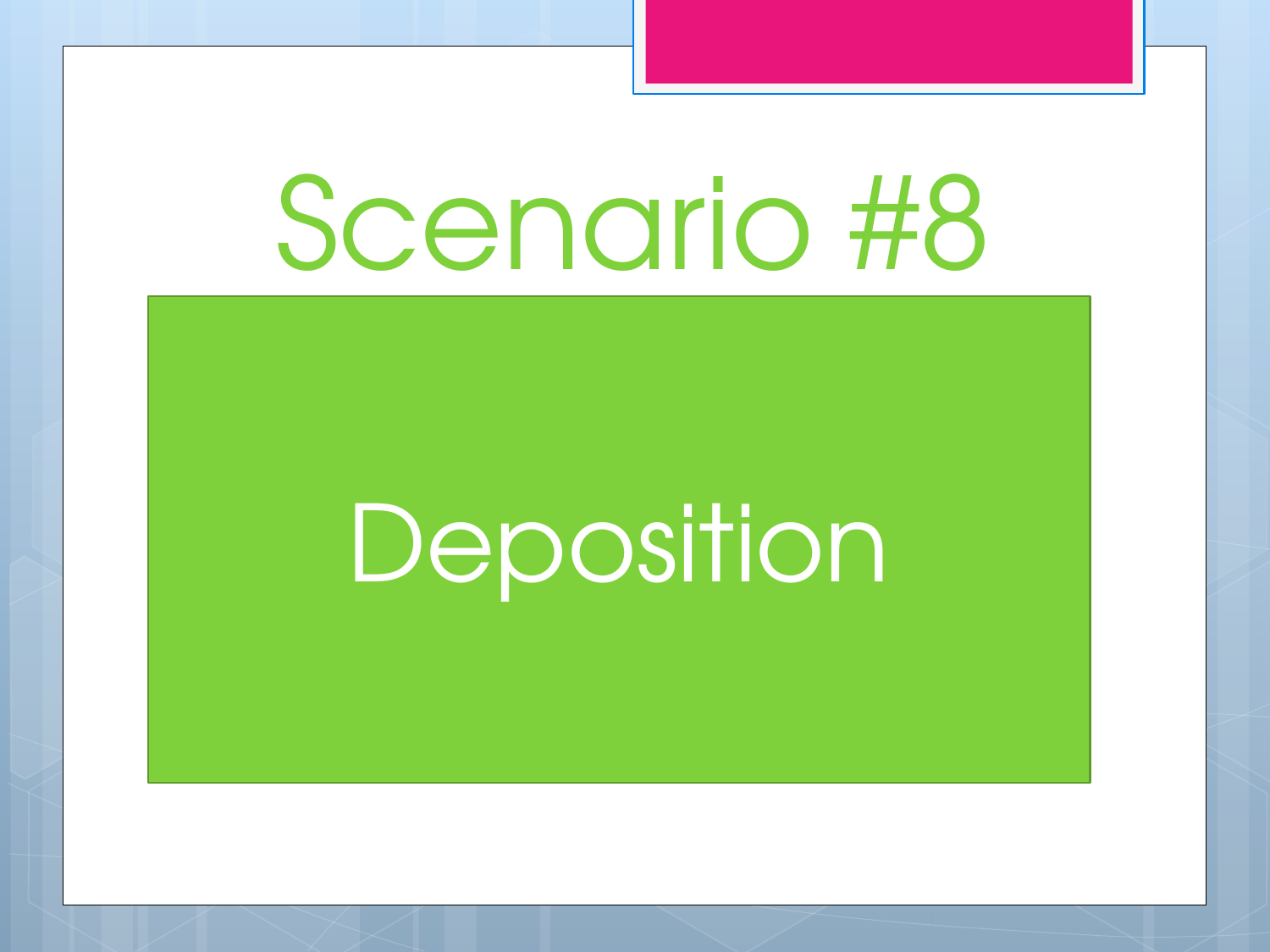

# Scenario #8
Deposition
Deltas forming at the mouths of rivers